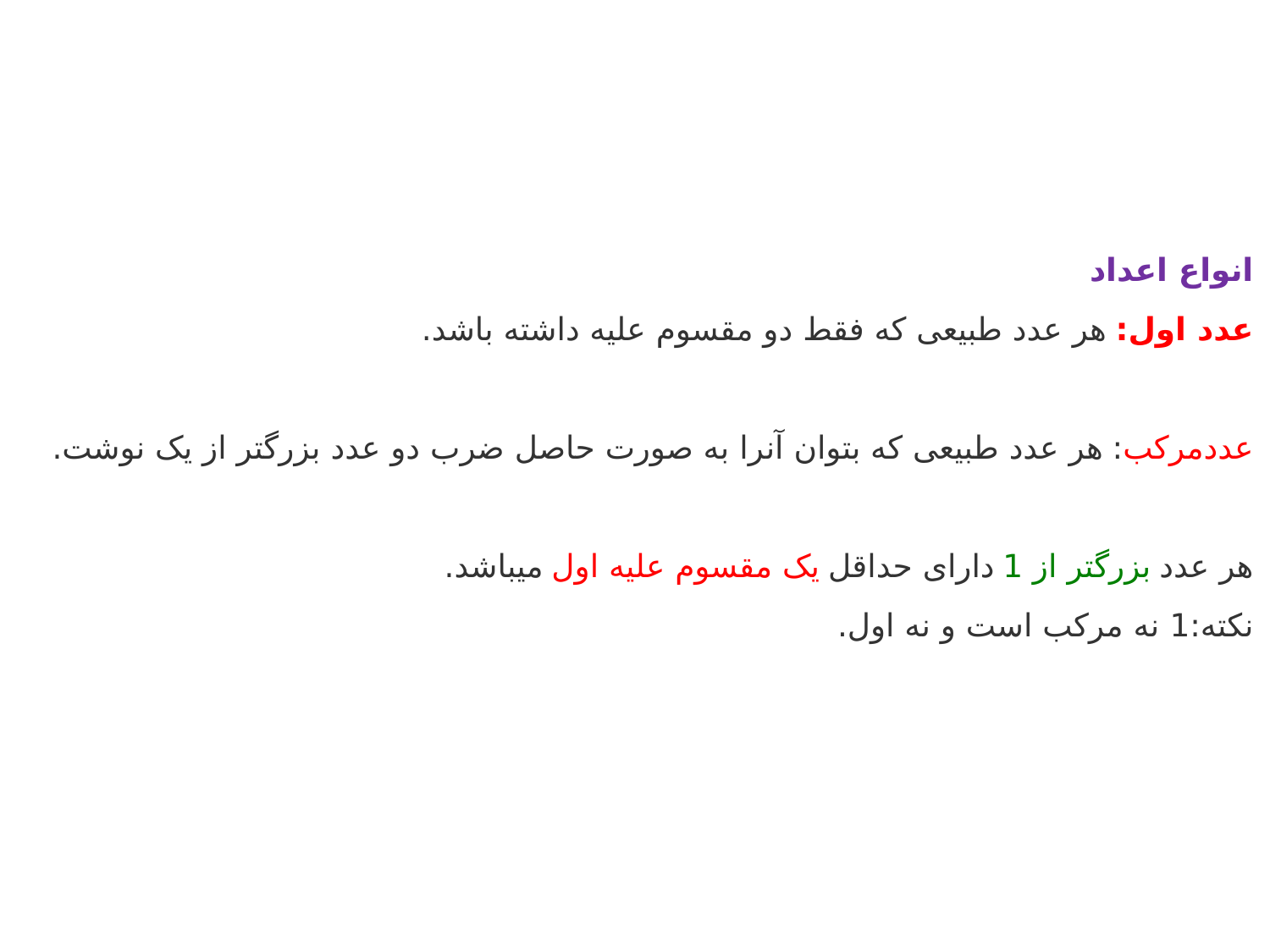

انواع اعداد
عدد اول: هر عدد طبیعی که فقط دو مقسوم علیه داشته باشد.

عددمرکب: هر عدد طبیعی که بتوان آنرا به صورت حاصل ضرب دو عدد بزرگتر از یک نوشت.

هر عدد بزرگتر از 1 دارای حداقل یک مقسوم علیه اول میباشد.
نکته:1 نه مرکب است و نه اول.